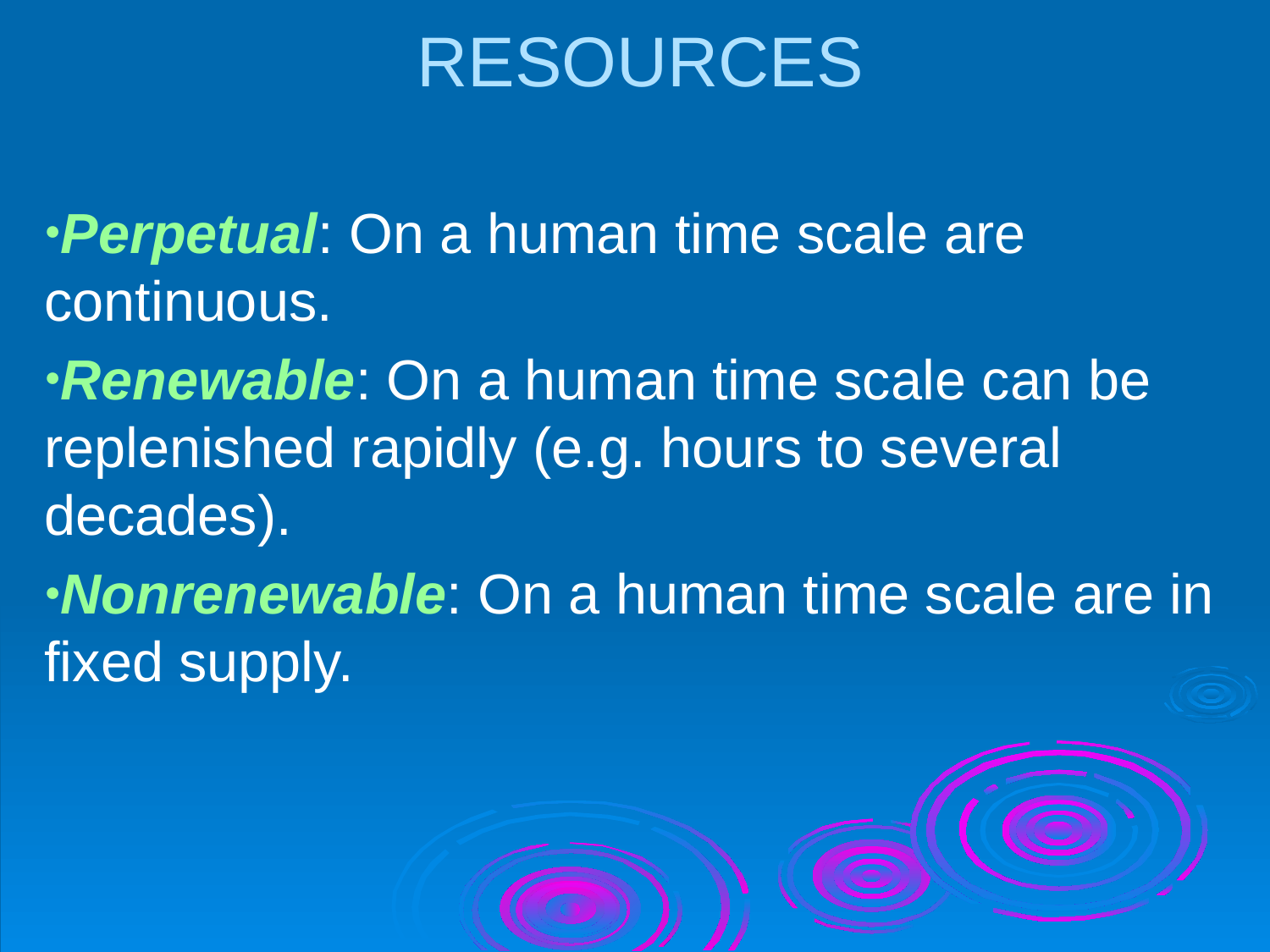

# RESOURCES
Perpetual: On a human time scale are continuous.
Renewable: On a human time scale can be replenished rapidly (e.g. hours to several decades).
Nonrenewable: On a human time scale are in fixed supply.